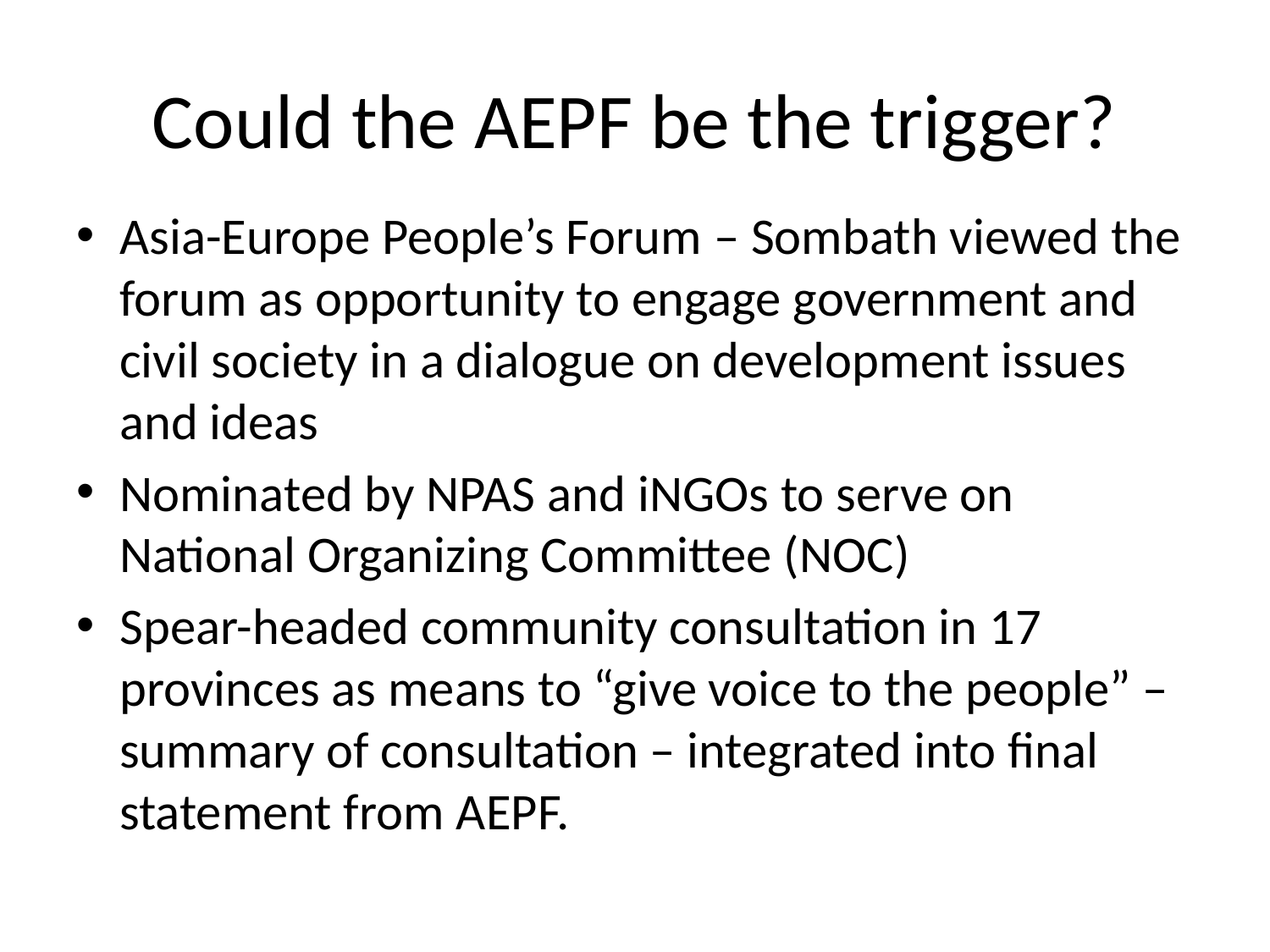

# Could the AEPF be the trigger?
Asia-Europe People’s Forum – Sombath viewed the forum as opportunity to engage government and civil society in a dialogue on development issues and ideas
Nominated by NPAS and iNGOs to serve on National Organizing Committee (NOC)
Spear-headed community consultation in 17 provinces as means to “give voice to the people” – summary of consultation – integrated into final statement from AEPF.